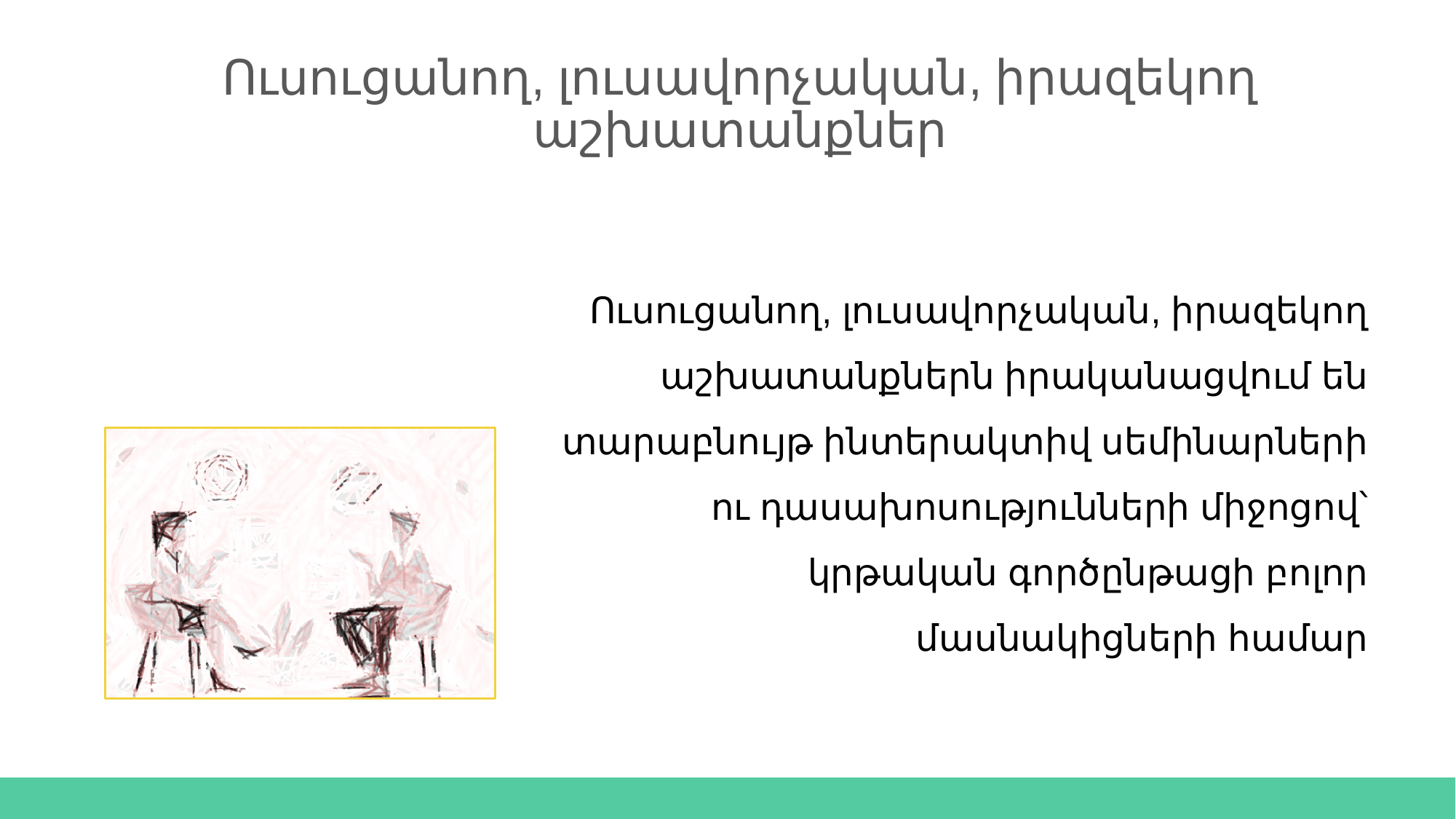

Ուսուցանող, լուսավորչական, իրազեկող աշխատանքներ
Ուսուցանող, լուսավորչական, իրազեկող աշխատանքներն իրականացվում են տարաբնույթ ինտերակտիվ սեմինարների ու դասախոսությունների միջոցով՝ կրթական գործընթացի բոլոր մասնակիցների համար